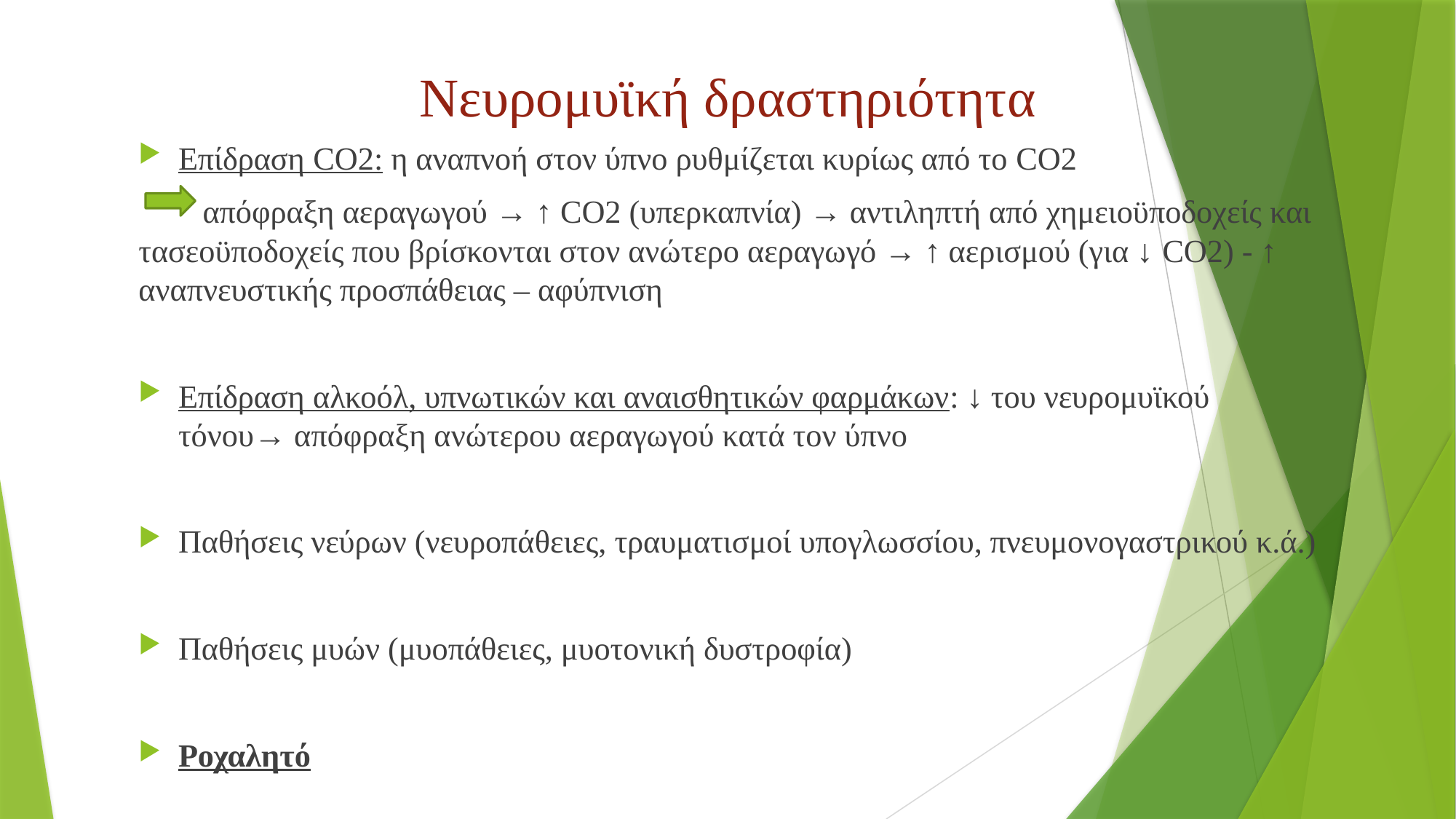

# Νευρομυϊκή δραστηριότητα
Επίδραση CO2: η αναπνοή στον ύπνο ρυθμίζεται κυρίως από το CO2
        απόφραξη αεραγωγού → ↑ CO2 (υπερκαπνία) → αντιληπτή από χημειοϋποδοχείς και τασεοϋποδοχείς που βρίσκονται στον ανώτερο αεραγωγό → ↑ αερισμού (για ↓ CO2) - ↑ αναπνευστικής προσπάθειας – αφύπνιση

Επίδραση αλκοόλ, υπνωτικών και αναισθητικών φαρμάκων: ↓ του νευρομυϊκού τόνου→ απόφραξη ανώτερου αεραγωγού κατά τον ύπνο

Παθήσεις νεύρων (νευροπάθειες, τραυματισμοί υπογλωσσίου, πνευμονογαστρικού κ.ά.)

Παθήσεις μυών (μυοπάθειες, μυοτονική δυστροφία)

Ροχαλητό